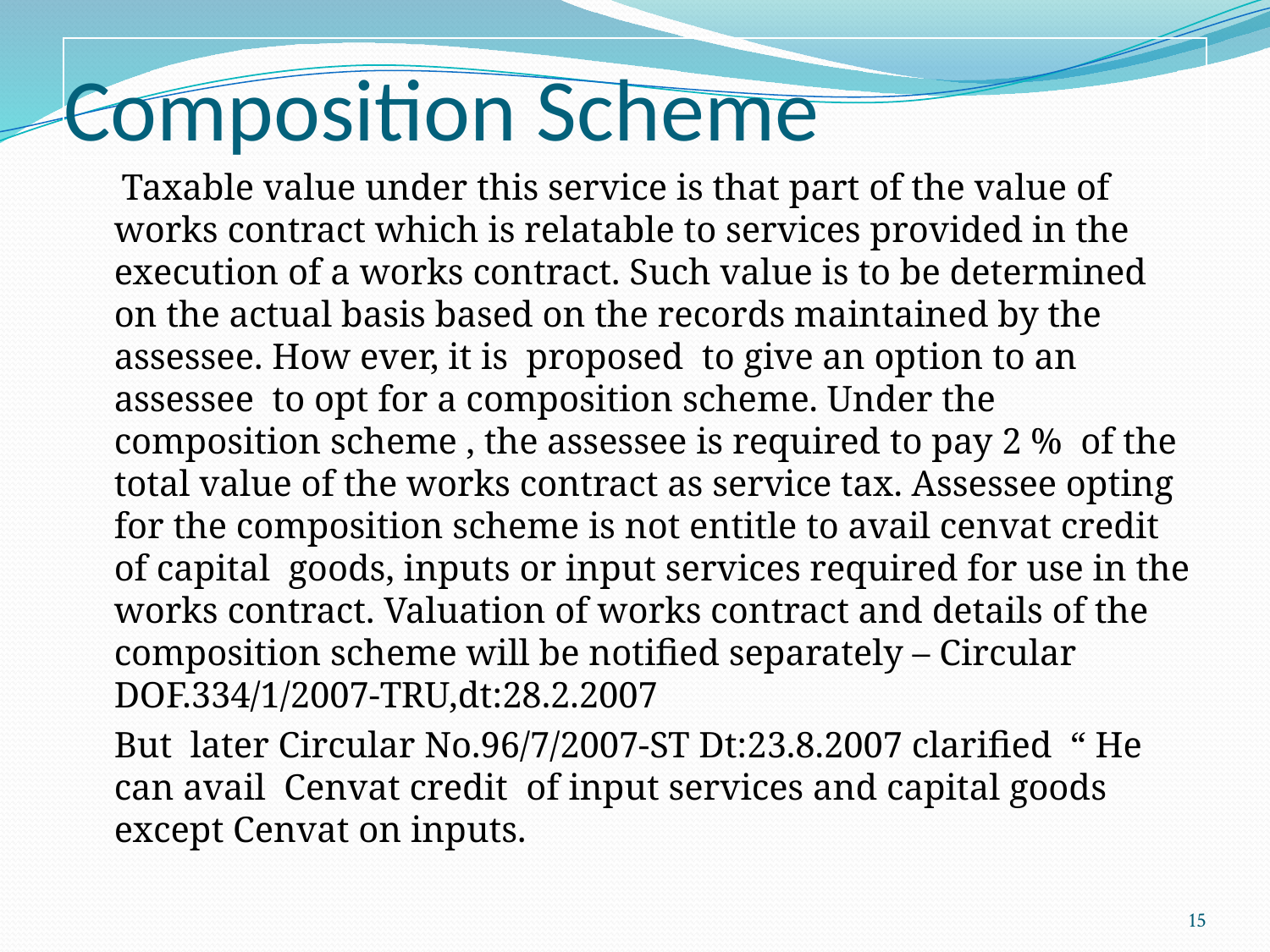

# Composition Scheme
     Taxable value under this service is that part of the value of works contract which is relatable to services provided in the execution of a works contract. Such value is to be determined on the actual basis based on the records maintained by the assessee. How ever, it is  proposed  to give an option to an assessee  to opt for a composition scheme. Under the composition scheme , the assessee is required to pay 2 %  of the total value of the works contract as service tax. Assessee opting for the composition scheme is not entitle to avail cenvat credit of capital  goods, inputs or input services required for use in the works contract. Valuation of works contract and details of the composition scheme will be notified separately – Circular DOF.334/1/2007-TRU,dt:28.2.2007
	But  later Circular No.96/7/2007-ST Dt:23.8.2007 clarified  “ He can avail  Cenvat credit  of input services and capital goods except Cenvat on inputs.
15